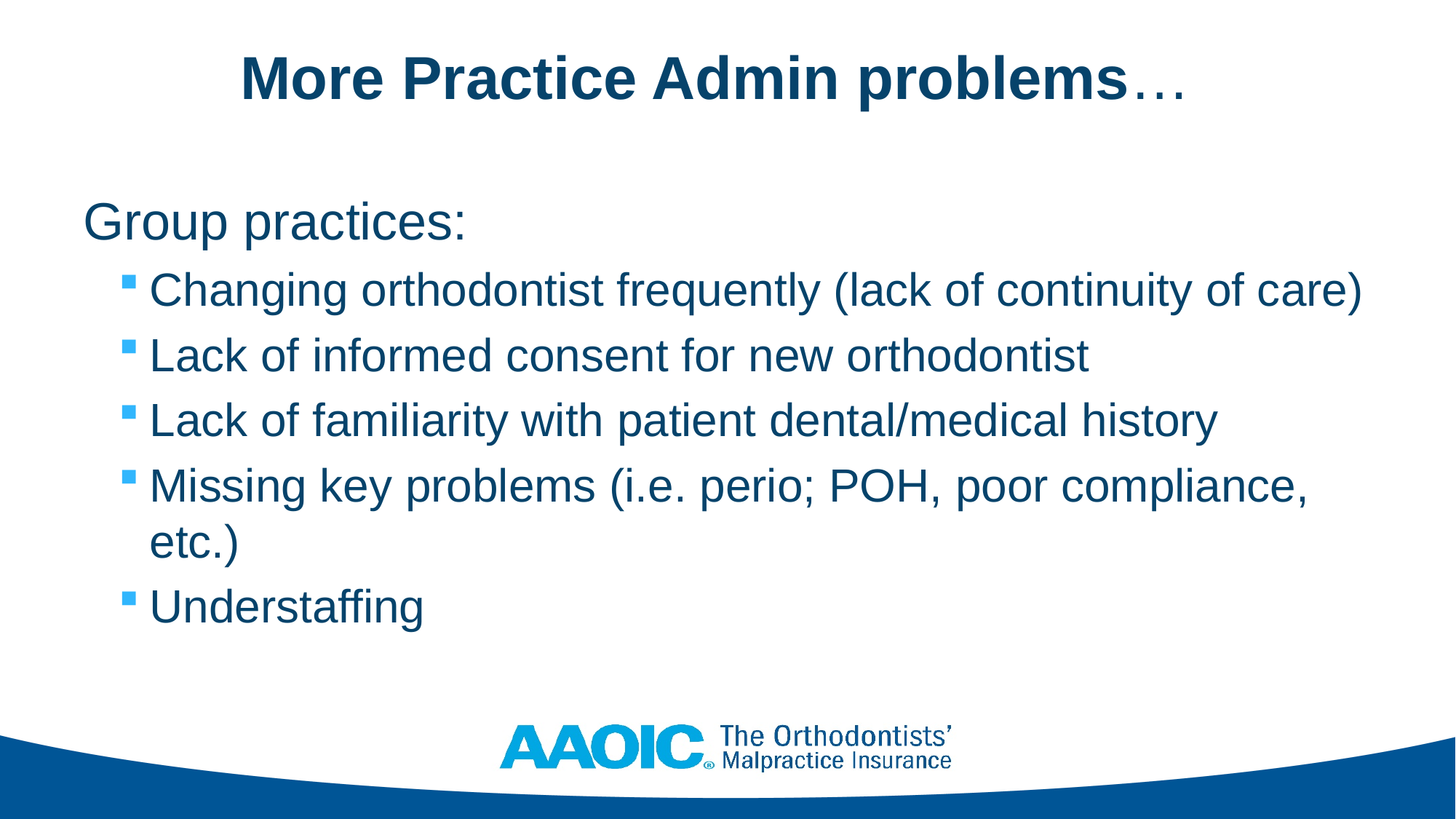

# More Practice Admin problems…
Group practices:
Changing orthodontist frequently (lack of continuity of care)
Lack of informed consent for new orthodontist
Lack of familiarity with patient dental/medical history
Missing key problems (i.e. perio; POH, poor compliance, etc.)
Understaffing